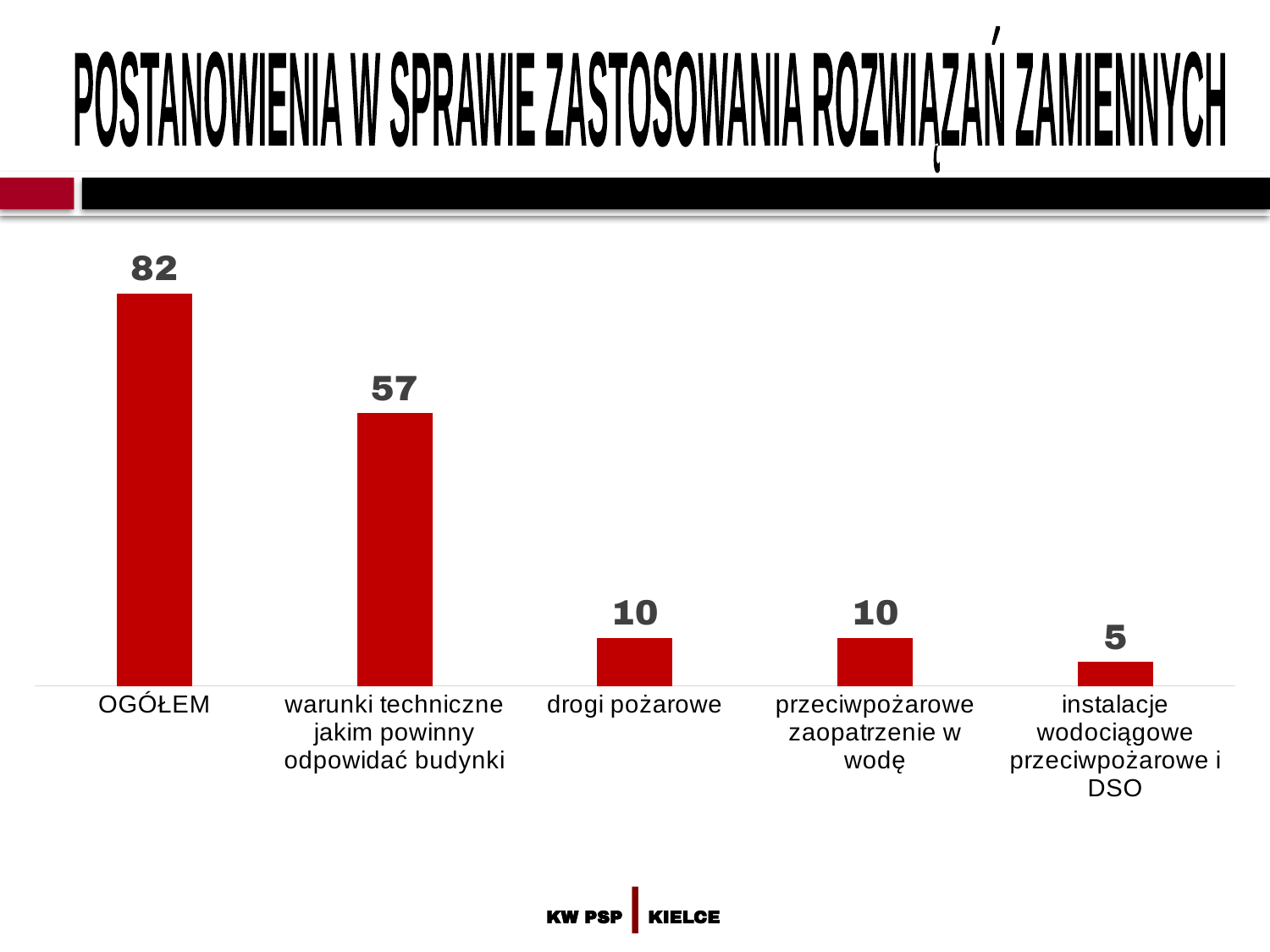

POSTANOWIENIA W SPRAWIE
ZASTOSOWANIA ROZWIĄZAŃ ZAMIENNYCH

### Chart

| Category |  |
|---|---|
| OGÓŁEM | 82.0 |
| warunki techniczne jakim powinny odpowidać budynki | 57.0 |
| drogi pożarowe | 10.0 |
| przeciwpożarowe zaopatrzenie w wodę | 10.0 |
| instalacje wodociągowe przeciwpożarowe i DSO | 5.0 |
KW PSP | KIELCE